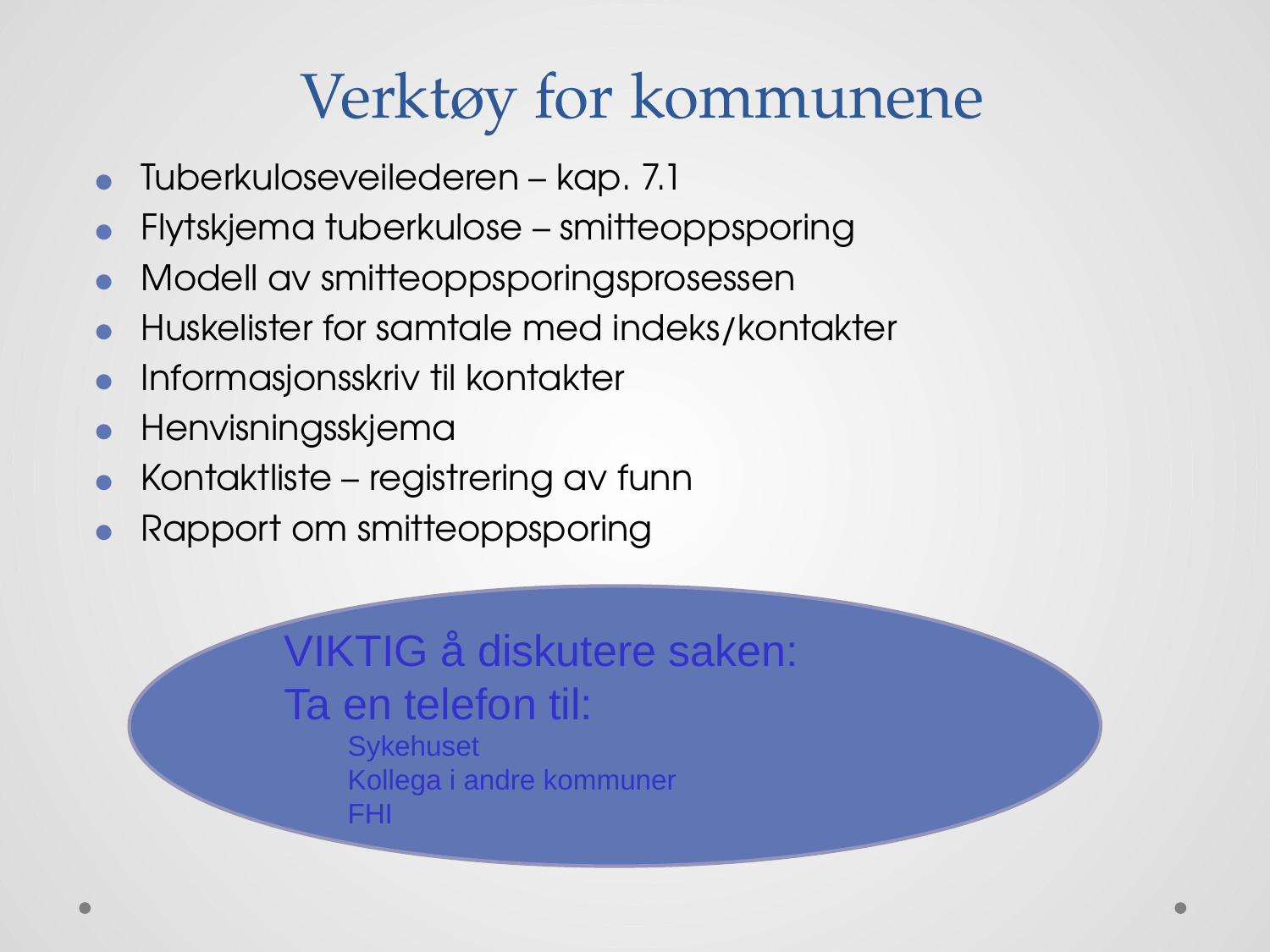

# Verktøy for kommunene
Tuberkuloseveilederen – kap. 7.1
Flytskjema tuberkulose – smitteoppsporing
Modell av smitteoppsporingsprosessen
Huskelister for samtale med indeks/kontakter
Informasjonsskriv til kontakter
Henvisningsskjema
Kontaktliste – registrering av funn
Rapport om smitteoppsporing
VIKTIG å diskutere saken:
Ta en telefon til:
Sykehuset
Kollega i andre kommuner
FHI